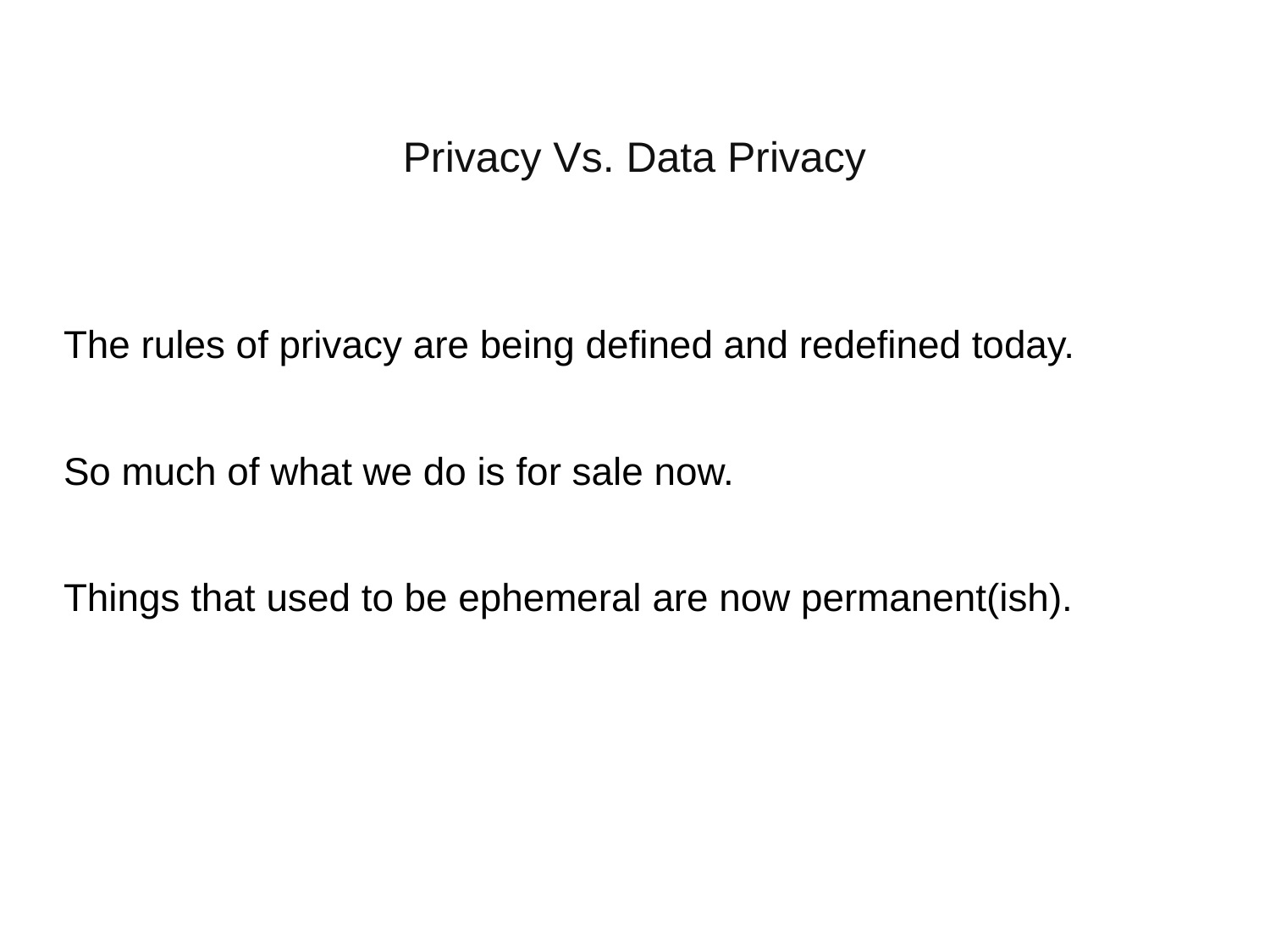

Privacy Vs. Data Privacy

The rules of privacy are being defined and redefined today.
So much of what we do is for sale now.
Things that used to be ephemeral are now permanent(ish).